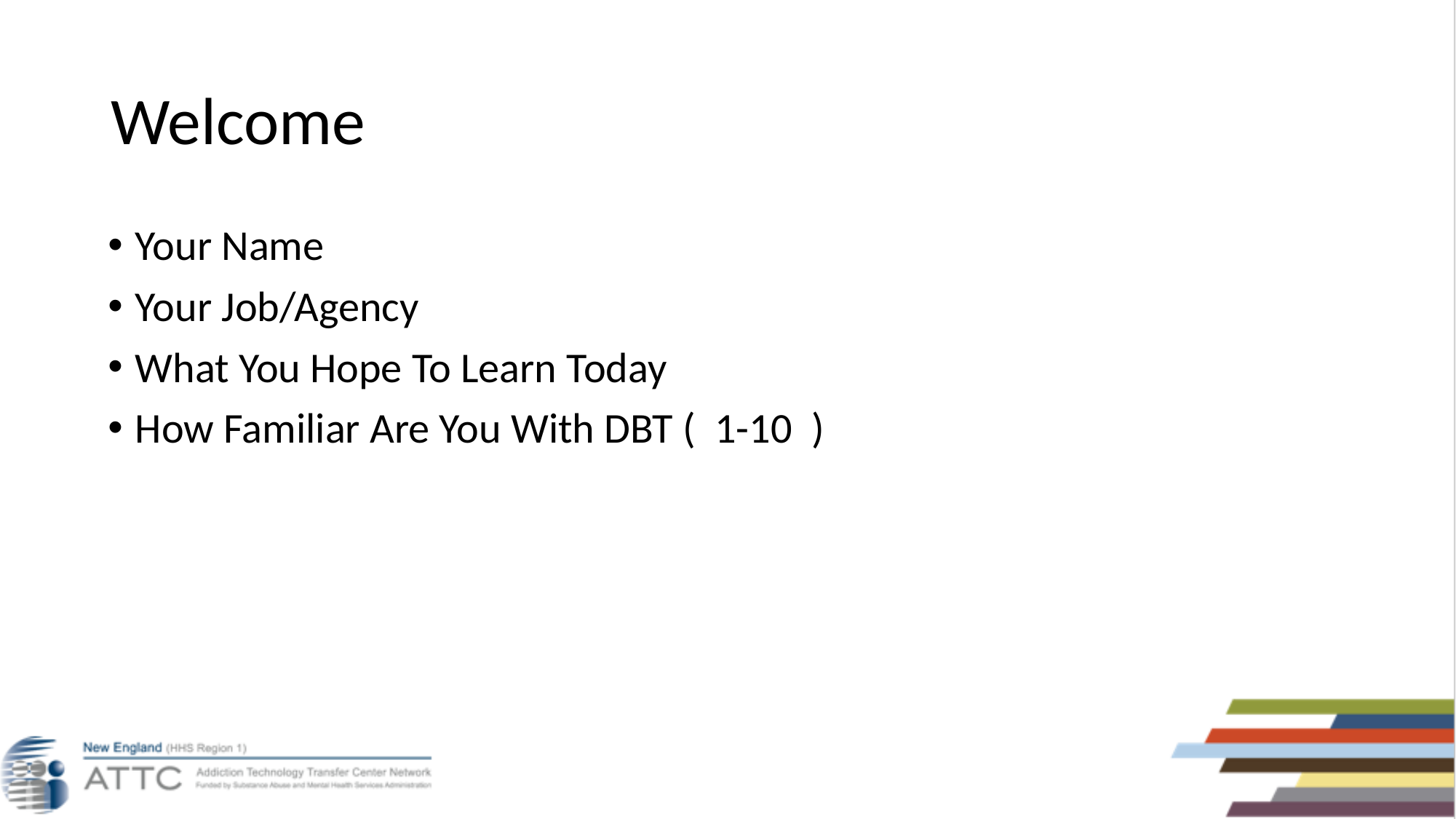

# Welcome
Your Name
Your Job/Agency
What You Hope To Learn Today
How Familiar Are You With DBT (  1-10  )